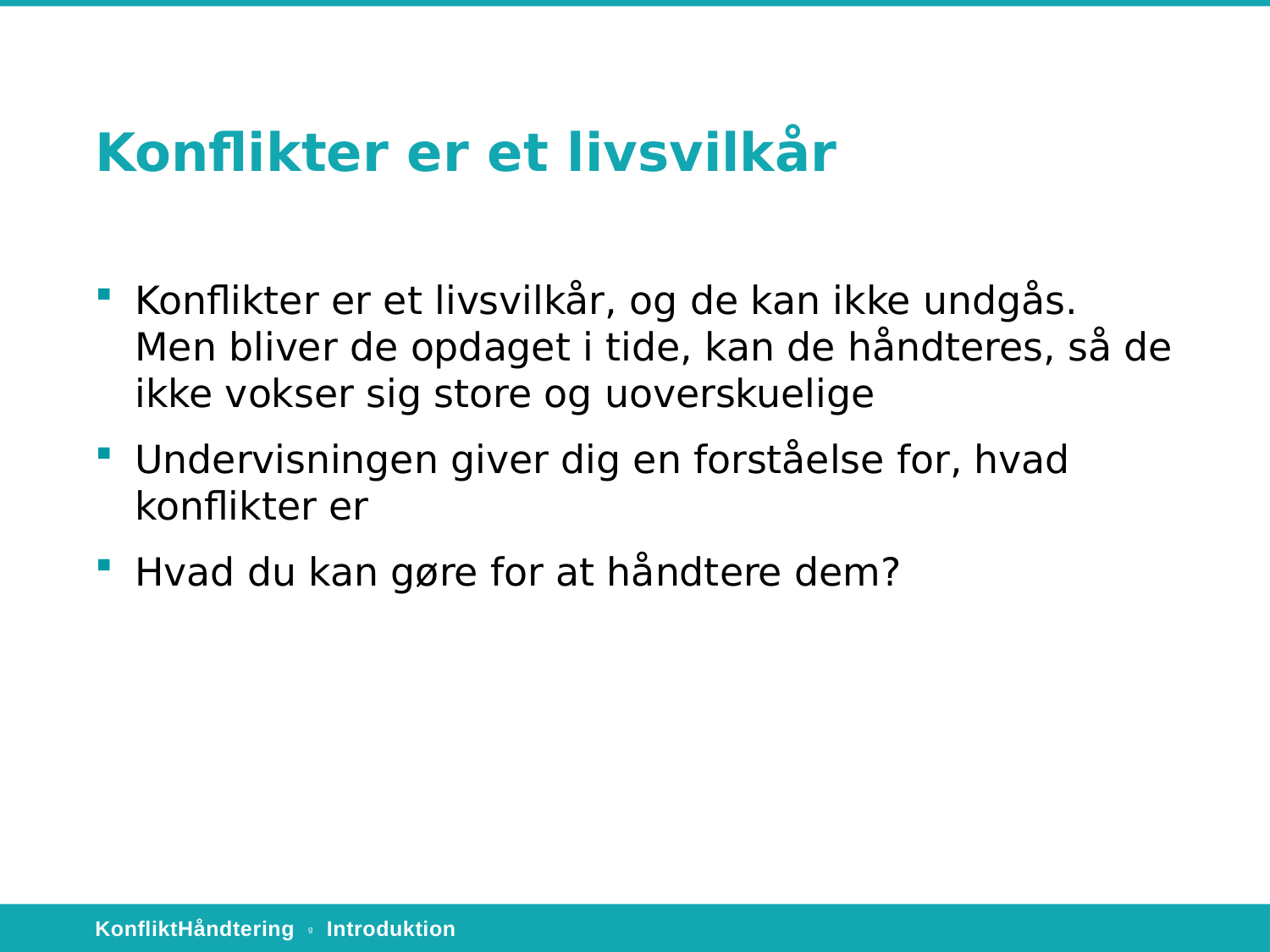

# Konflikter er et livsvilkår
Konflikter er et livsvilkår, og de kan ikke undgås.
Men bliver de opdaget i tide, kan de håndteres, så de ikke vokser sig store og uoverskuelige
Undervisningen giver dig en forståelse for, hvad konflikter er
Hvad du kan gøre for at håndtere dem?